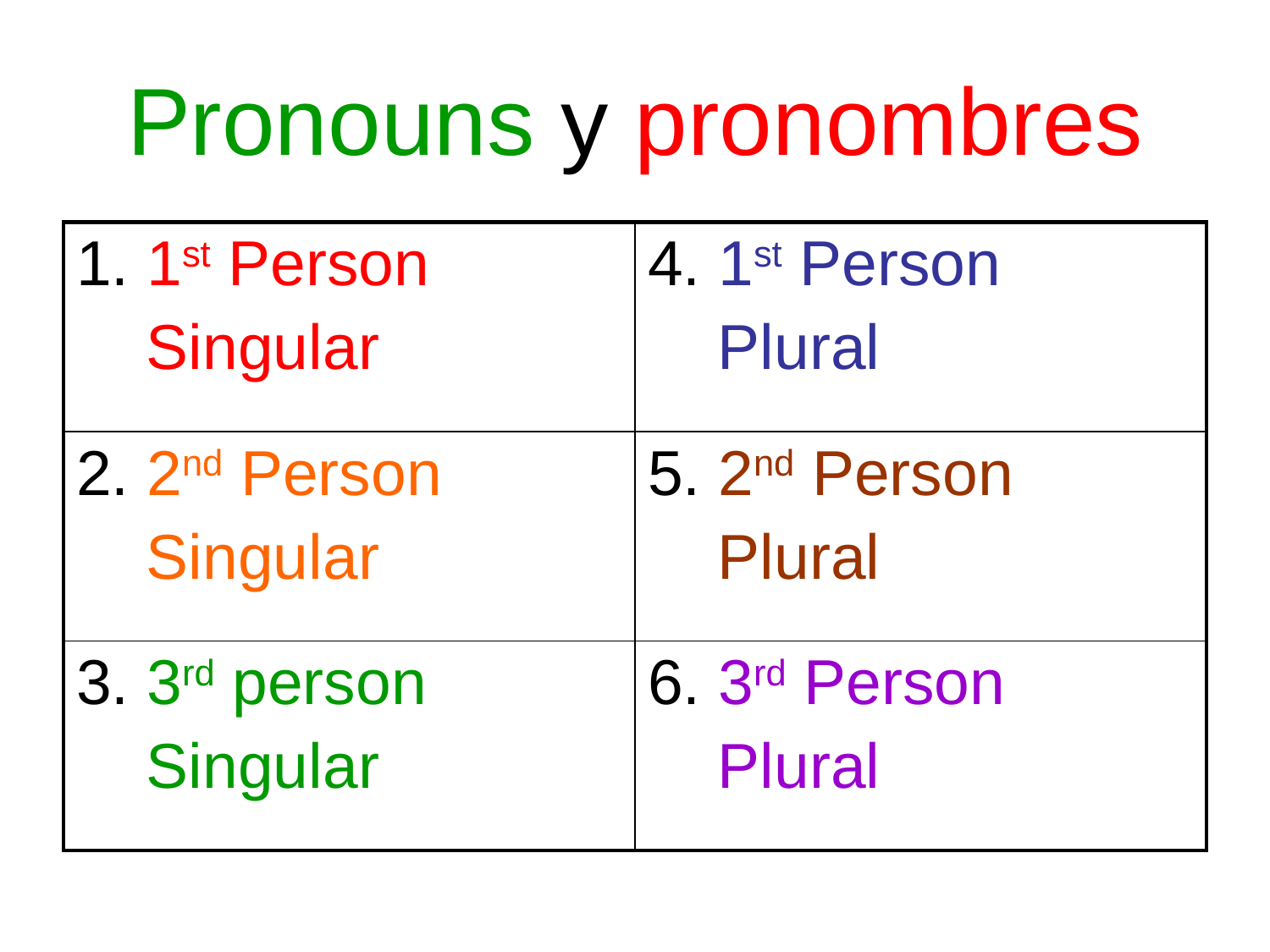

# Pronouns y pronombres
| 1. 1st Person Singular | 4. 1st Person Plural |
| --- | --- |
| 2. 2nd Person Singular | 5. 2nd Person Plural |
| 3. 3rd person Singular | 6. 3rd Person Plural |